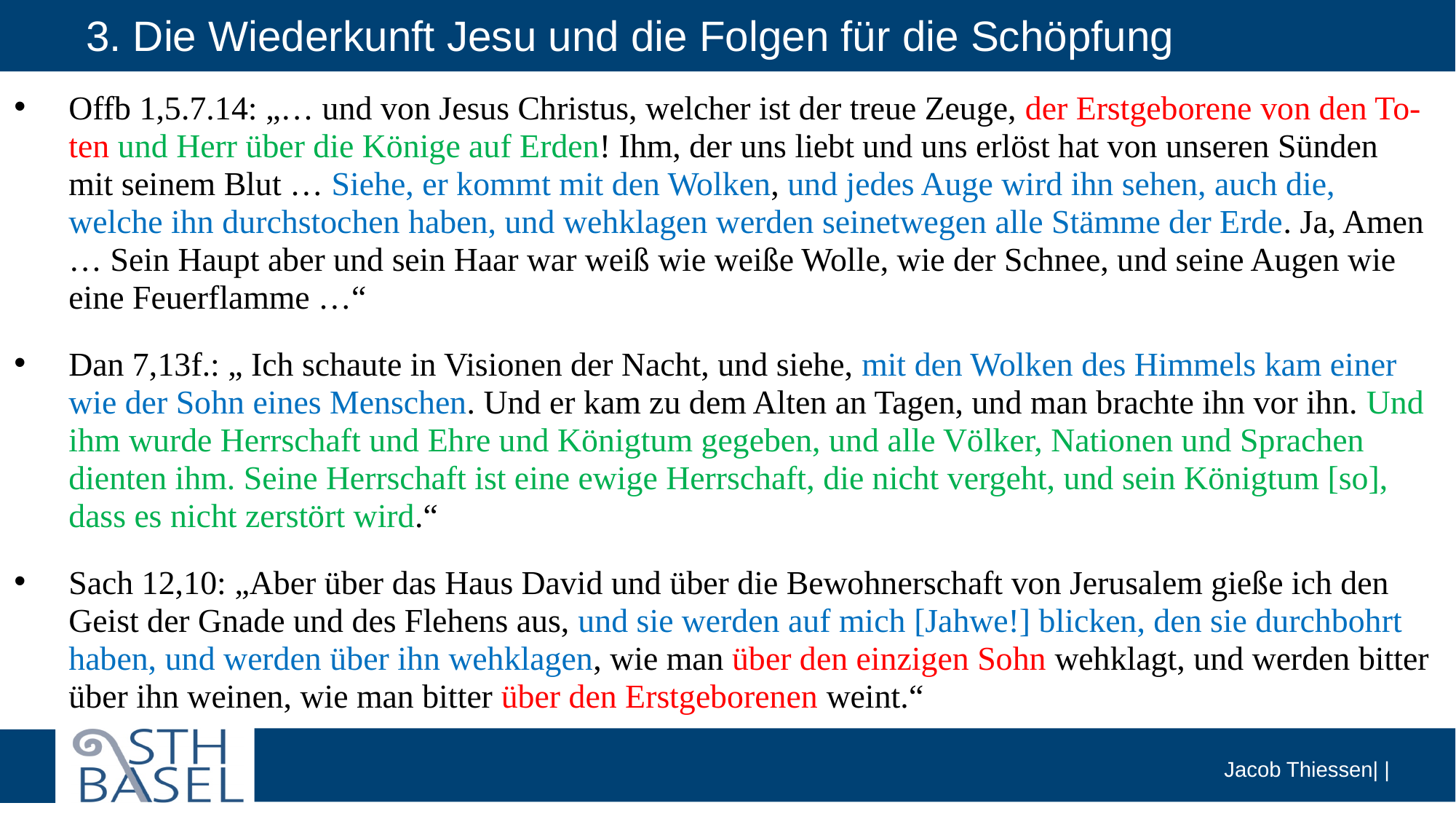

# 3. Die Wiederkunft Jesu und die Folgen für die Schöpfung
Offb 1,5.7.14: „… und von Jesus Christus, welcher ist der treue Zeuge, der Erstgeborene von den To-ten und Herr über die Könige auf Erden! Ihm, der uns liebt und uns erlöst hat von unseren Sünden mit seinem Blut … Siehe, er kommt mit den Wolken, und jedes Auge wird ihn sehen, auch die, welche ihn durchstochen haben, und wehklagen werden seinetwegen alle Stämme der Erde. Ja, Amen … Sein Haupt aber und sein Haar war weiß wie weiße Wolle, wie der Schnee, und seine Augen wie eine Feuerflamme …“
Dan 7,13f.: „ Ich schaute in Visionen der Nacht, und siehe, mit den Wolken des Himmels kam einer wie der Sohn eines Menschen. Und er kam zu dem Alten an Tagen, und man brachte ihn vor ihn. Und ihm wurde Herrschaft und Ehre und Königtum gegeben, und alle Völker, Nationen und Sprachen dienten ihm. Seine Herrschaft ist eine ewige Herrschaft, die nicht vergeht, und sein Königtum [so], dass es nicht zerstört wird.“
Sach 12,10: „Aber über das Haus David und über die Bewohnerschaft von Jerusalem gieße ich den Geist der Gnade und des Flehens aus, und sie werden auf mich [Jahwe!] blicken, den sie durchbohrt haben, und werden über ihn wehklagen, wie man über den einzigen Sohn wehklagt, und werden bitter über ihn weinen, wie man bitter über den Erstgeborenen weint.“